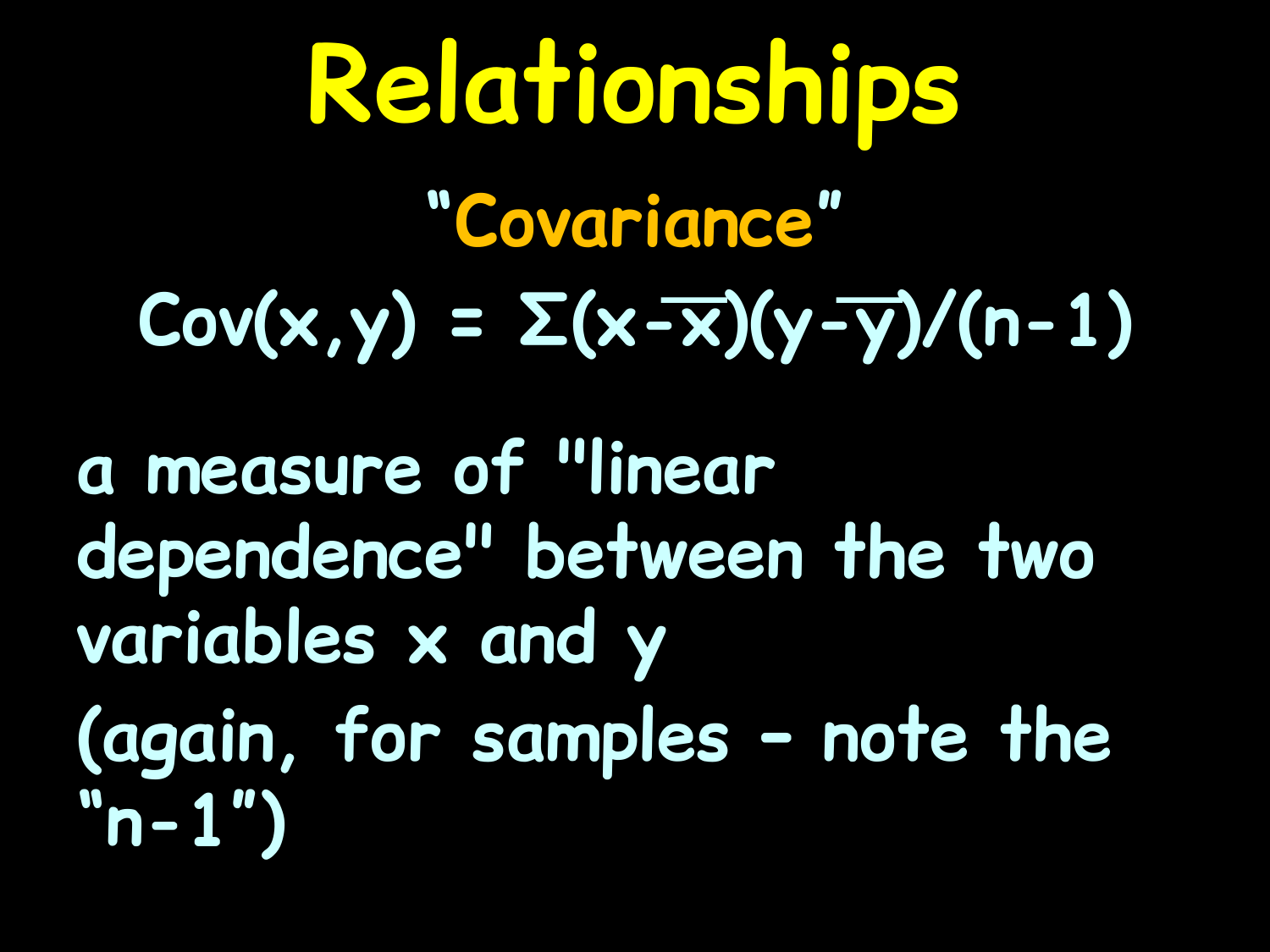

# Relationships
“Covariance”
Cov(x,y) = Σ(x-͞x)(y-͞y)/(n-1)

a measure of "linear dependence" between the two variables x and y
(again, for samples – note the “n-1”)